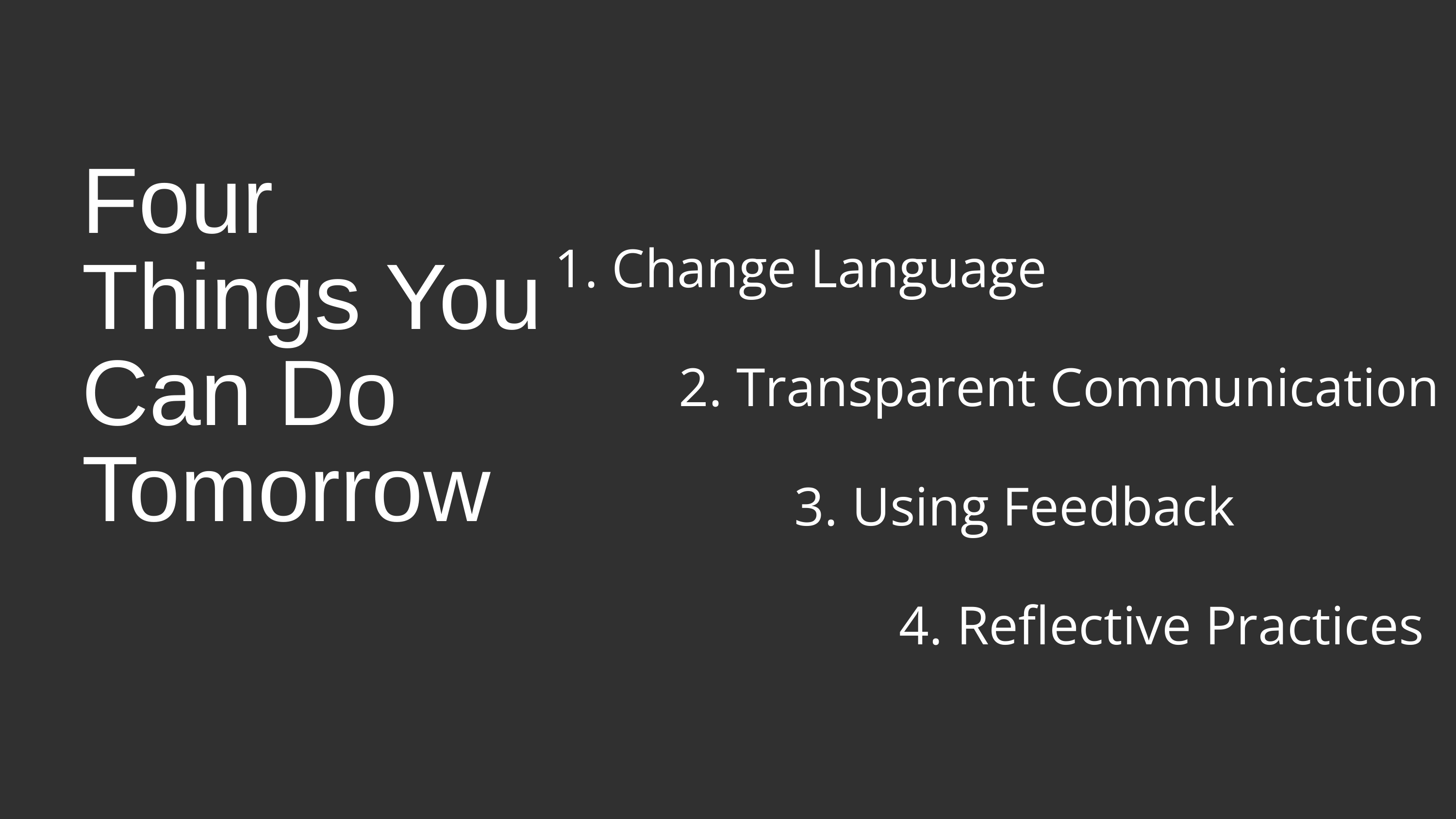

Four Things You Can Do Tomorrow
1. Change Language
2. Transparent Communication
3. Using Feedback
4. Reflective Practices